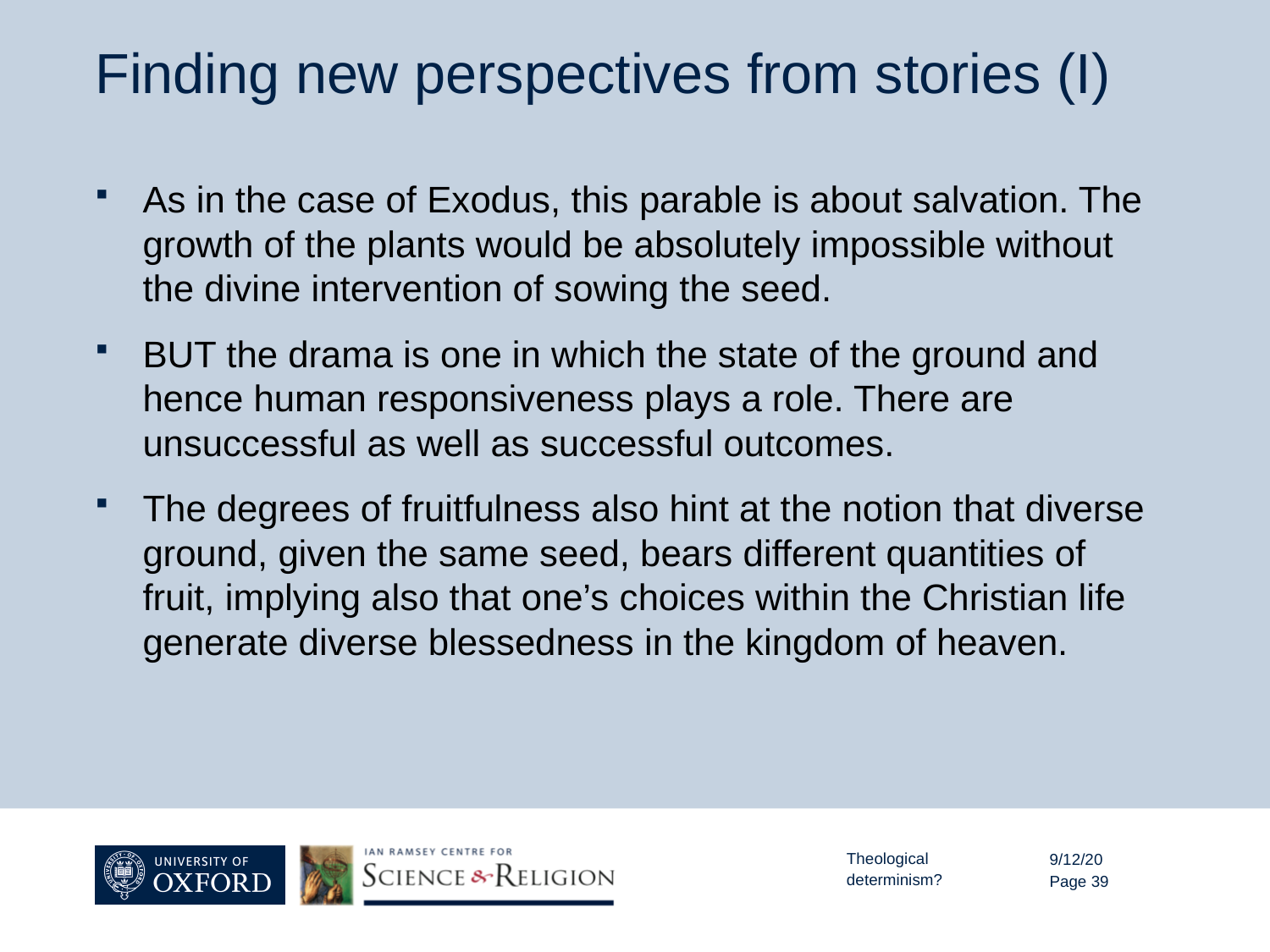

# Finding new perspectives from stories (I)
As in the case of Exodus, this parable is about salvation. The growth of the plants would be absolutely impossible without the divine intervention of sowing the seed.
BUT the drama is one in which the state of the ground and hence human responsiveness plays a role. There are unsuccessful as well as successful outcomes.
The degrees of fruitfulness also hint at the notion that diverse ground, given the same seed, bears different quantities of fruit, implying also that one’s choices within the Christian life generate diverse blessedness in the kingdom of heaven.

Theological determinism?
9/12/20
Page 39